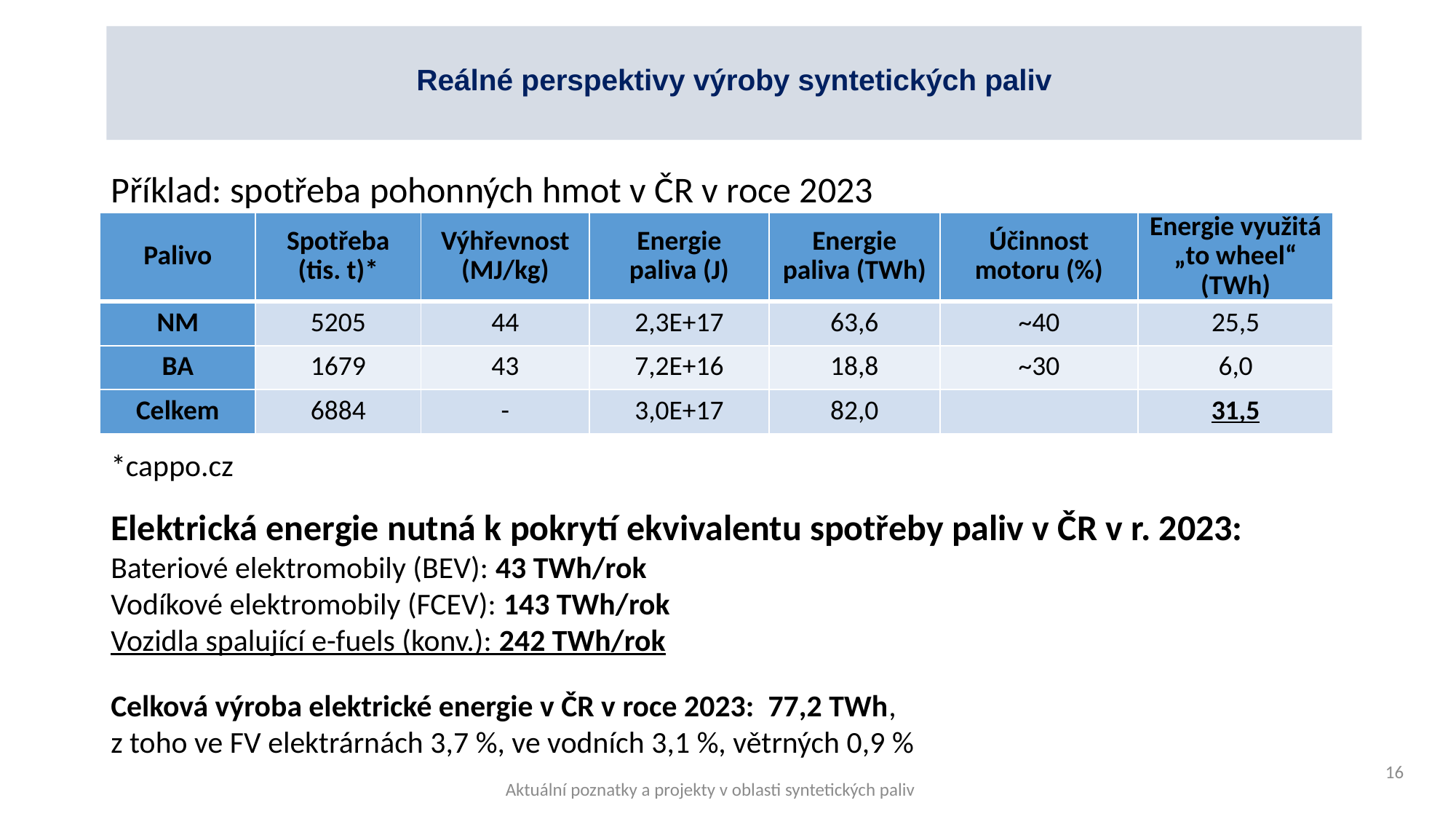

# Reálné perspektivy výroby syntetických paliv
Příklad: spotřeba pohonných hmot v ČR v roce 2023
| Palivo | Spotřeba (tis. t)\* | Výhřevnost (MJ/kg) | Energie paliva (J) | Energie paliva (TWh) | Účinnost motoru (%) | Energie využitá „to wheel“ (TWh) |
| --- | --- | --- | --- | --- | --- | --- |
| NM | 5205 | 44 | 2,3E+17 | 63,6 | ~40 | 25,5 |
| BA | 1679 | 43 | 7,2E+16 | 18,8 | ~30 | 6,0 |
| Celkem | 6884 | - | 3,0E+17 | 82,0 |  | 31,5 |
*cappo.cz

Elektrická energie nutná k pokrytí ekvivalentu spotřeby paliv v ČR v r. 2023:
Bateriové elektromobily (BEV): 43 TWh/rok
Vodíkové elektromobily (FCEV): 143 TWh/rok
Vozidla spalující e-fuels (konv.): 242 TWh/rok

Celková výroba elektrické energie v ČR v roce 2023:  77,2 TWh,
z toho ve FV elektrárnách 3,7 %, ve vodních 3,1 %, větrných 0,9 %
16
Aktuální poznatky a projekty v oblasti syntetických paliv